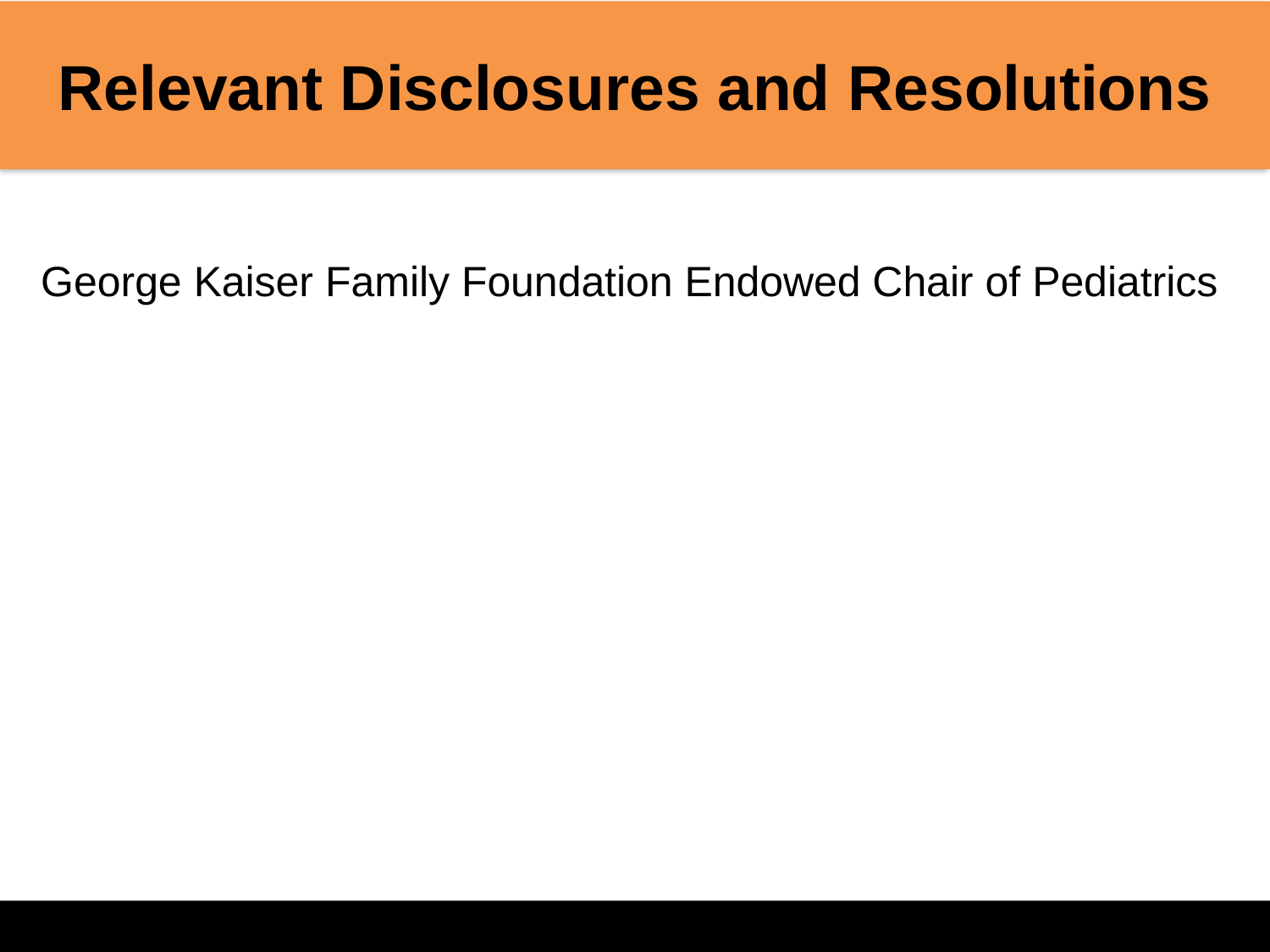

Relevant Disclosures and Resolutions

George Kaiser Family Foundation Endowed Chair of Pediatrics